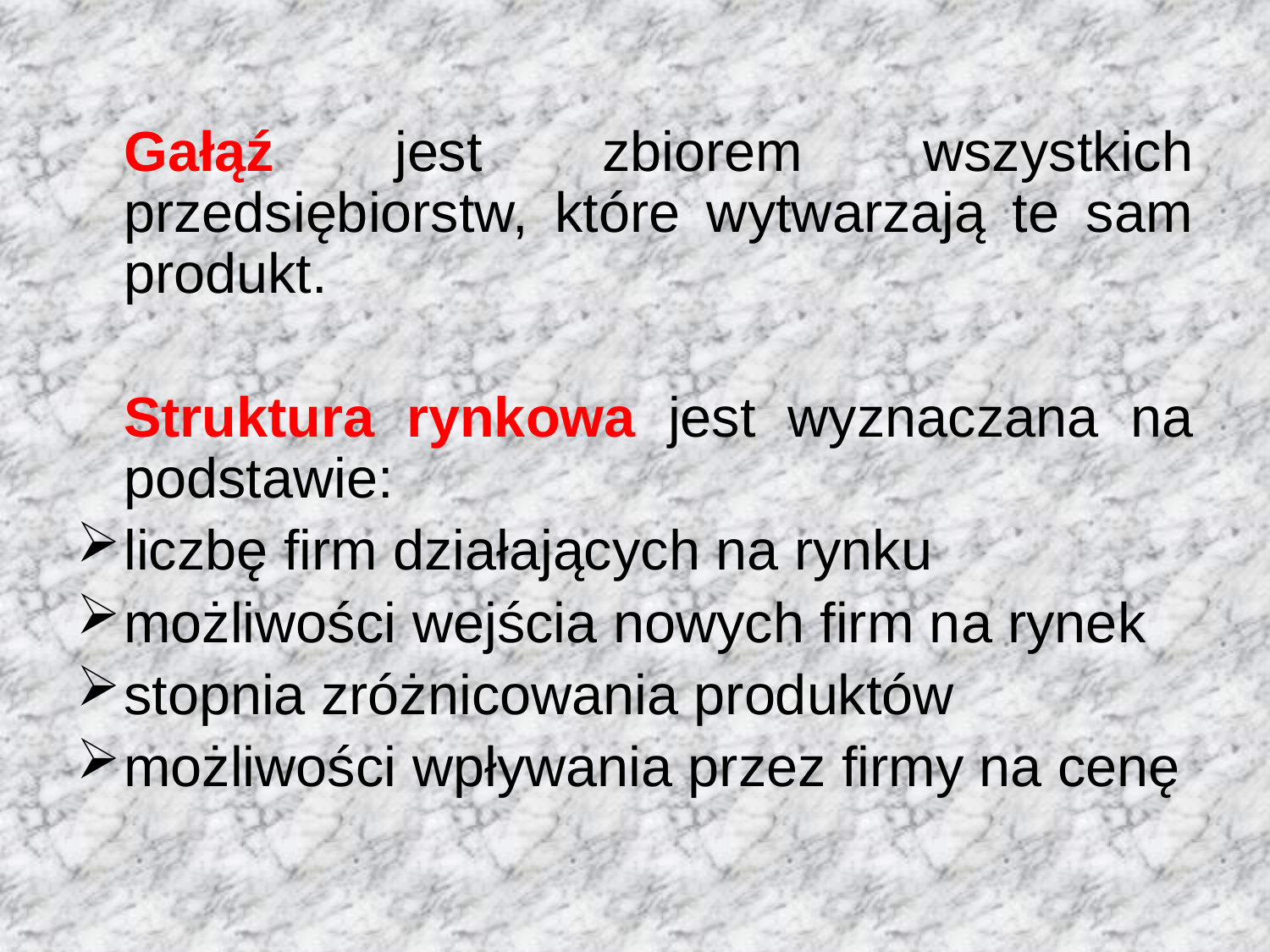

Gałąź jest zbiorem wszystkich przedsiębiorstw, które wytwarzają te sam produkt.

	Struktura rynkowa jest wyznaczana na podstawie:
liczbę firm działających na rynku
możliwości wejścia nowych firm na rynek
stopnia zróżnicowania produktów
możliwości wpływania przez firmy na cenę